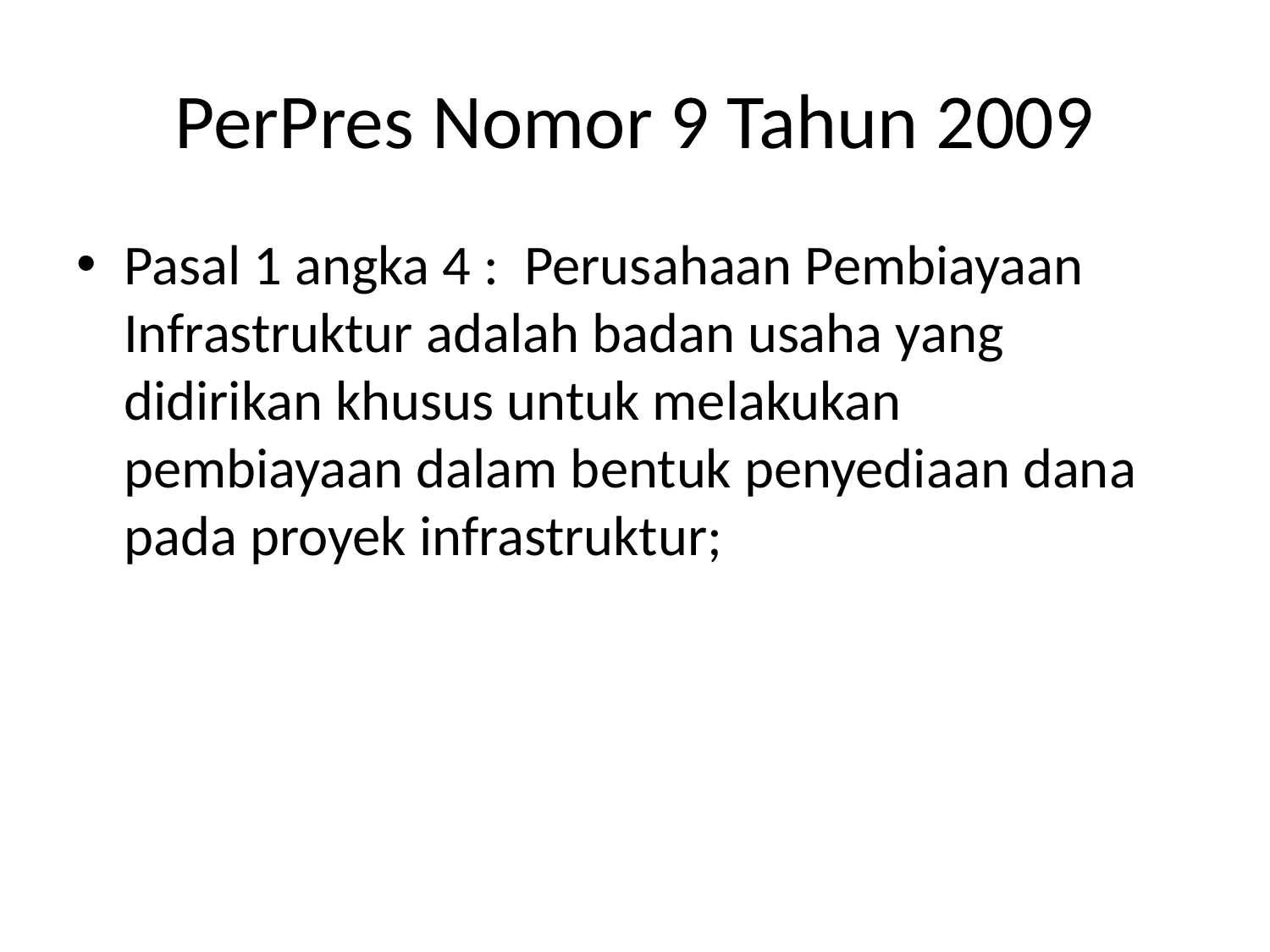

# PerPres Nomor 9 Tahun 2009
Pasal 1 angka 4 :  Perusahaan Pembiayaan Infrastruktur adalah badan usaha yang didirikan khusus untuk melakukan pembiayaan dalam bentuk penyediaan dana pada proyek infrastruktur;